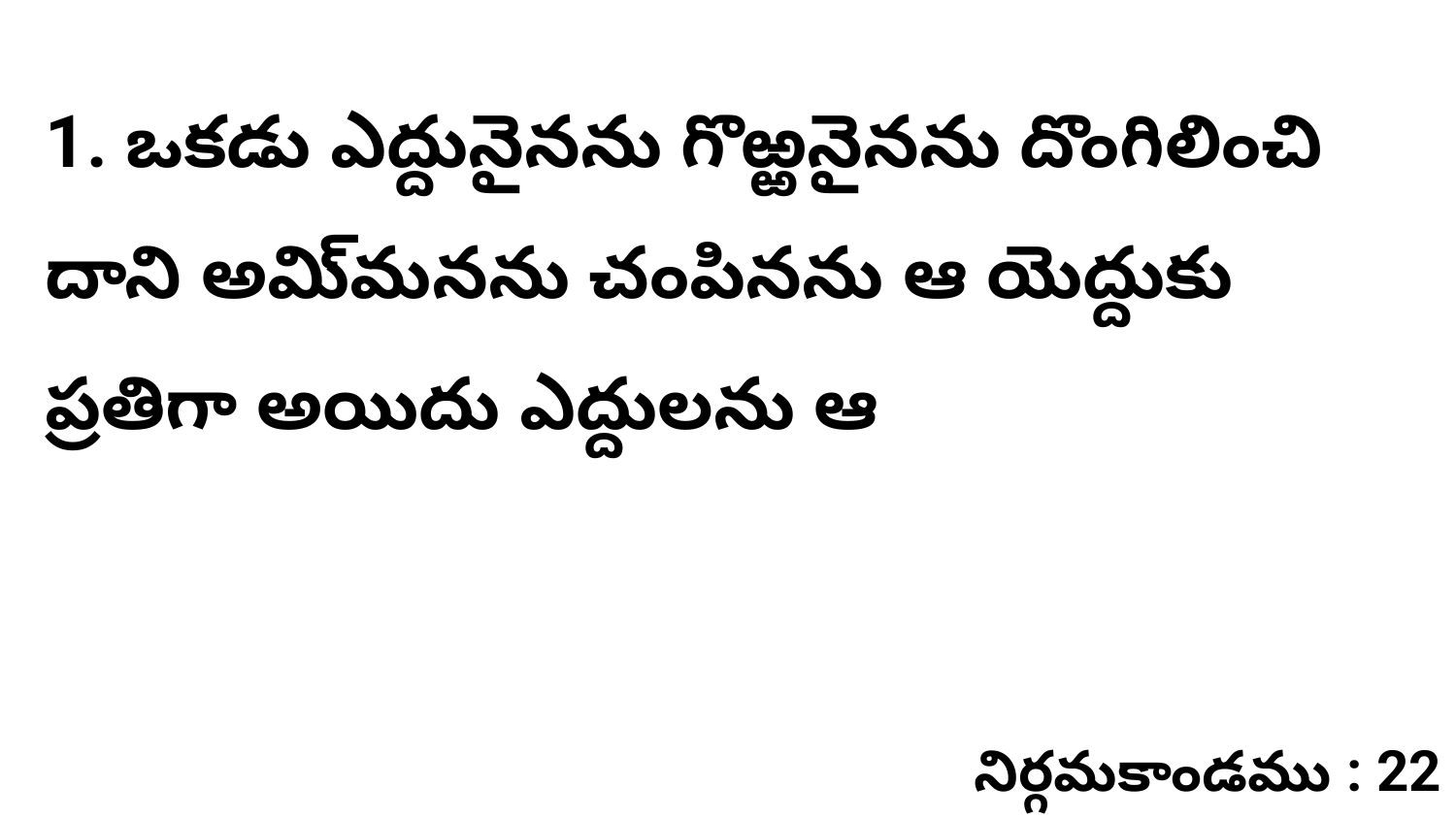

1. ఒకడు ఎద్దునైనను గొఱ్ఱనైనను దొంగిలించి దాని అమి్మనను చంపినను ఆ యెద్దుకు ప్రతిగా అయిదు ఎద్దులను ఆ
నిర్గమకాండము : 22